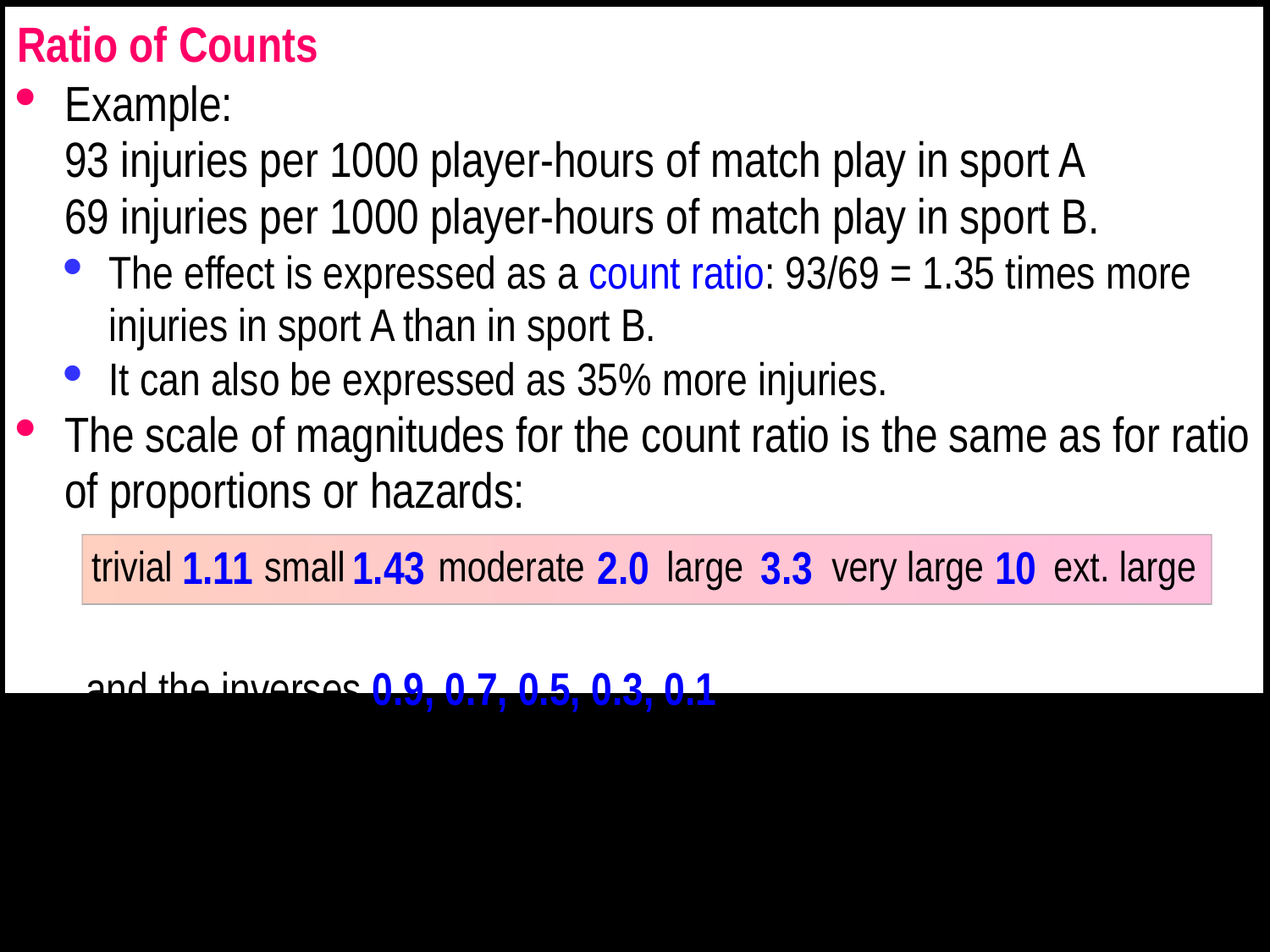

Ratio of Counts
Example:
93 injuries per 1000 player-hours of match play in sport A
69 injuries per 1000 player-hours of match play in sport B.
The effect is expressed as a count ratio: 93/69 = 1.35 times more injuries in sport A than in sport B.
It can also be expressed as 35% more injuries.
The scale of magnitudes for the count ratio is the same as for ratio of proportions or hazards:

  and the inverses 0.9, 0.7, 0.5, 0.3, 0.1.

1.11
1.43
2.0
3.3
10
trivial
small
moderate
large
very large
ext. large